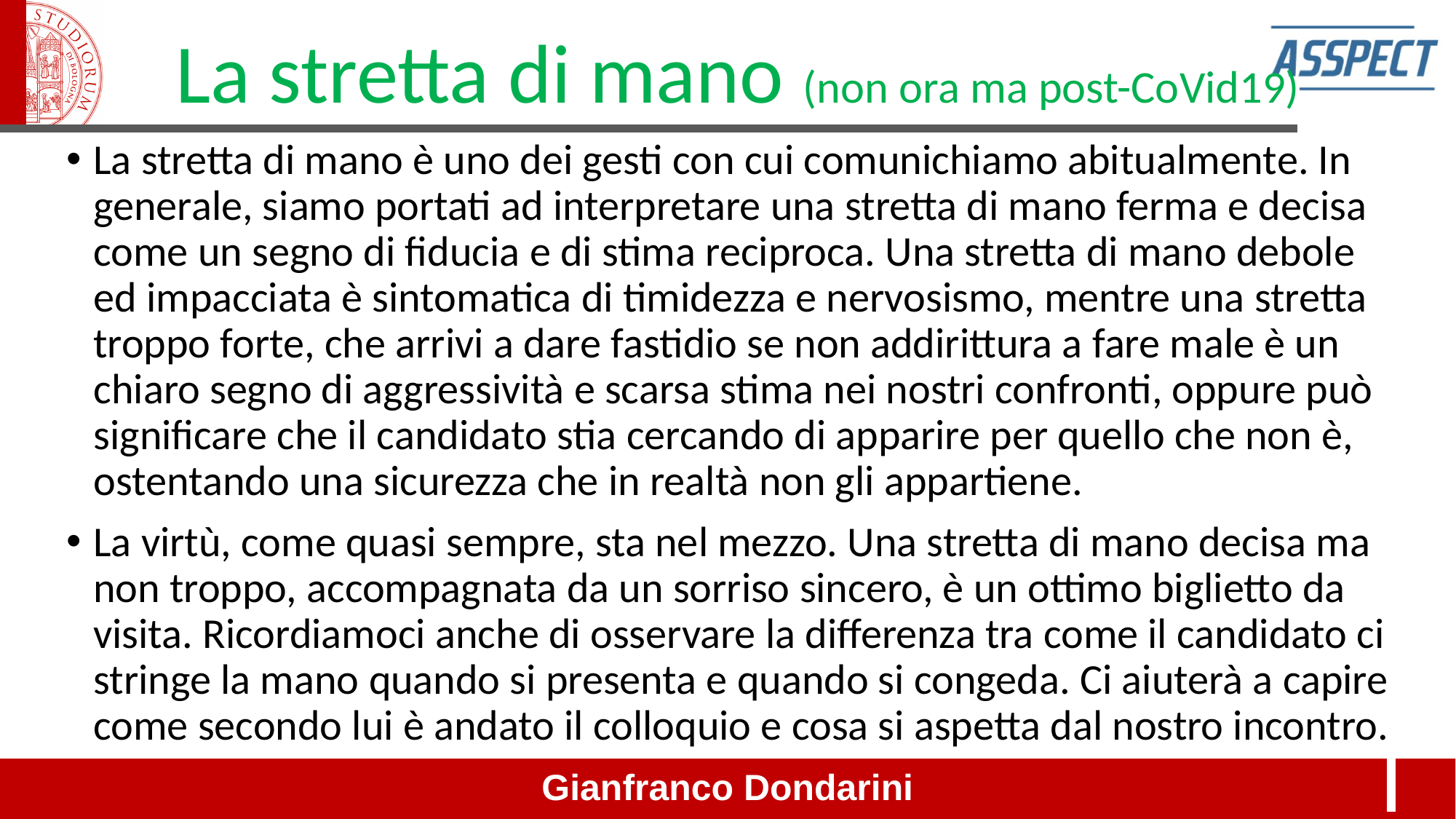

La stretta di mano (non ora ma post-CoVid19)
La stretta di mano è uno dei gesti con cui comunichiamo abitualmente. In generale, siamo portati ad interpretare una stretta di mano ferma e decisa come un segno di fiducia e di stima reciproca. Una stretta di mano debole ed impacciata è sintomatica di timidezza e nervosismo, mentre una stretta troppo forte, che arrivi a dare fastidio se non addirittura a fare male è un chiaro segno di aggressività e scarsa stima nei nostri confronti, oppure può significare che il candidato stia cercando di apparire per quello che non è, ostentando una sicurezza che in realtà non gli appartiene.
La virtù, come quasi sempre, sta nel mezzo. Una stretta di mano decisa ma non troppo, accompagnata da un sorriso sincero, è un ottimo biglietto da visita. Ricordiamoci anche di osservare la differenza tra come il candidato ci stringe la mano quando si presenta e quando si congeda. Ci aiuterà a capire come secondo lui è andato il colloquio e cosa si aspetta dal nostro incontro.
Gianfranco Dondarini